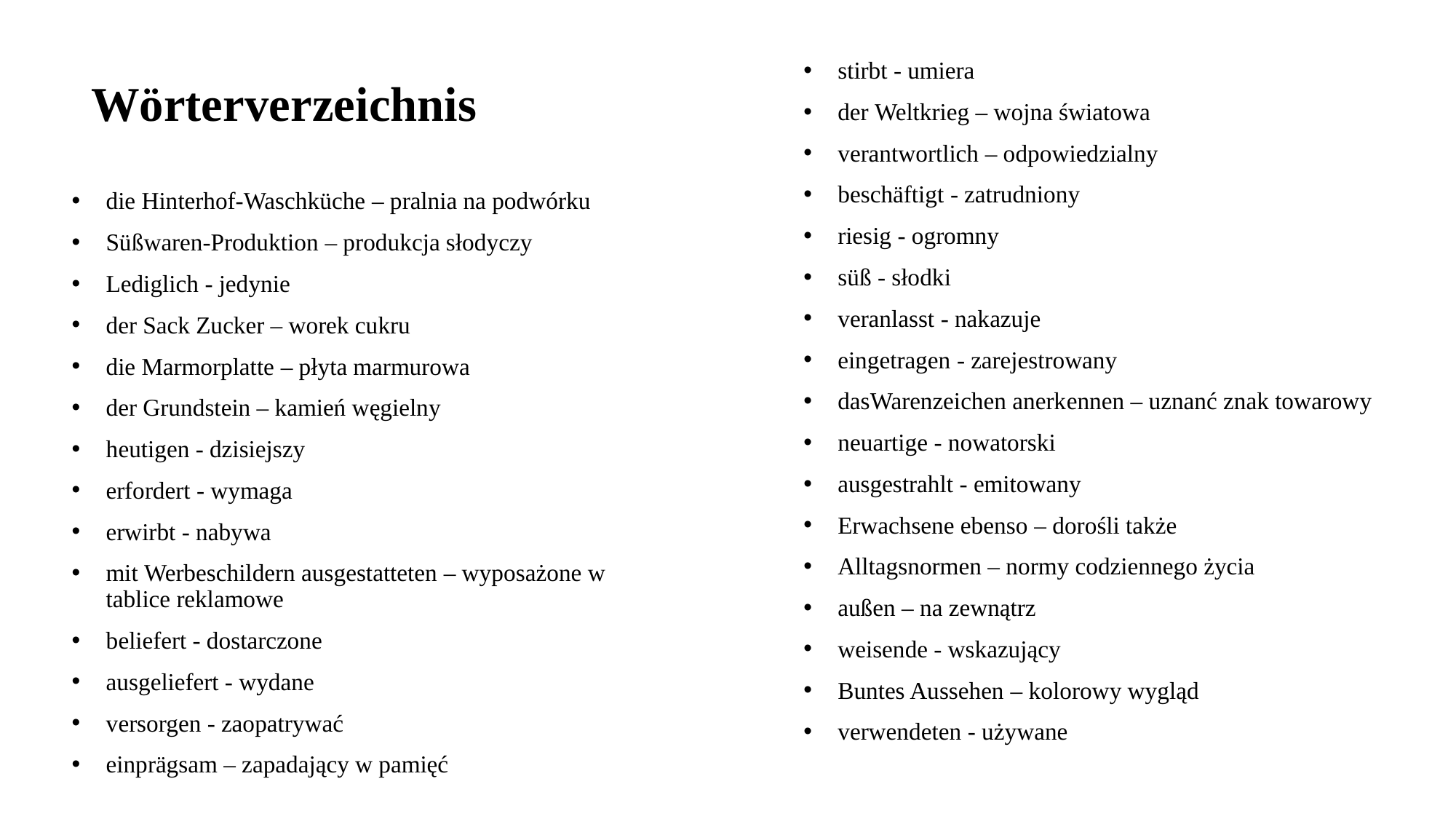

# Wörterverzeichnis
stirbt - umiera
der Weltkrieg – wojna światowa
verantwortlich – odpowiedzialny
beschäftigt - zatrudniony
riesig - ogromny
süß - słodki
veranlasst - nakazuje
eingetragen - zarejestrowany
dasWarenzeichen anerkennen – uznanć znak towarowy
neuartige - nowatorski
ausgestrahlt - emitowany
Erwachsene ebenso – dorośli także
Alltagsnormen – normy codziennego życia
außen – na zewnątrz
weisende - wskazujący
Buntes Aussehen – kolorowy wygląd
verwendeten - używane

die Hinterhof-Waschküche – pralnia na podwórku
Süßwaren-Produktion – produkcja słodyczy
Lediglich - jedynie
der Sack Zucker – worek cukru
die Marmorplatte – płyta marmurowa
der Grundstein – kamień węgielny
heutigen - dzisiejszy
erfordert - wymaga
erwirbt - nabywa
mit Werbeschildern ausgestatteten – wyposażone w tablice reklamowe
beliefert - dostarczone
ausgeliefert - wydane
versorgen - zaopatrywać
einprägsam – zapadający w pamięć